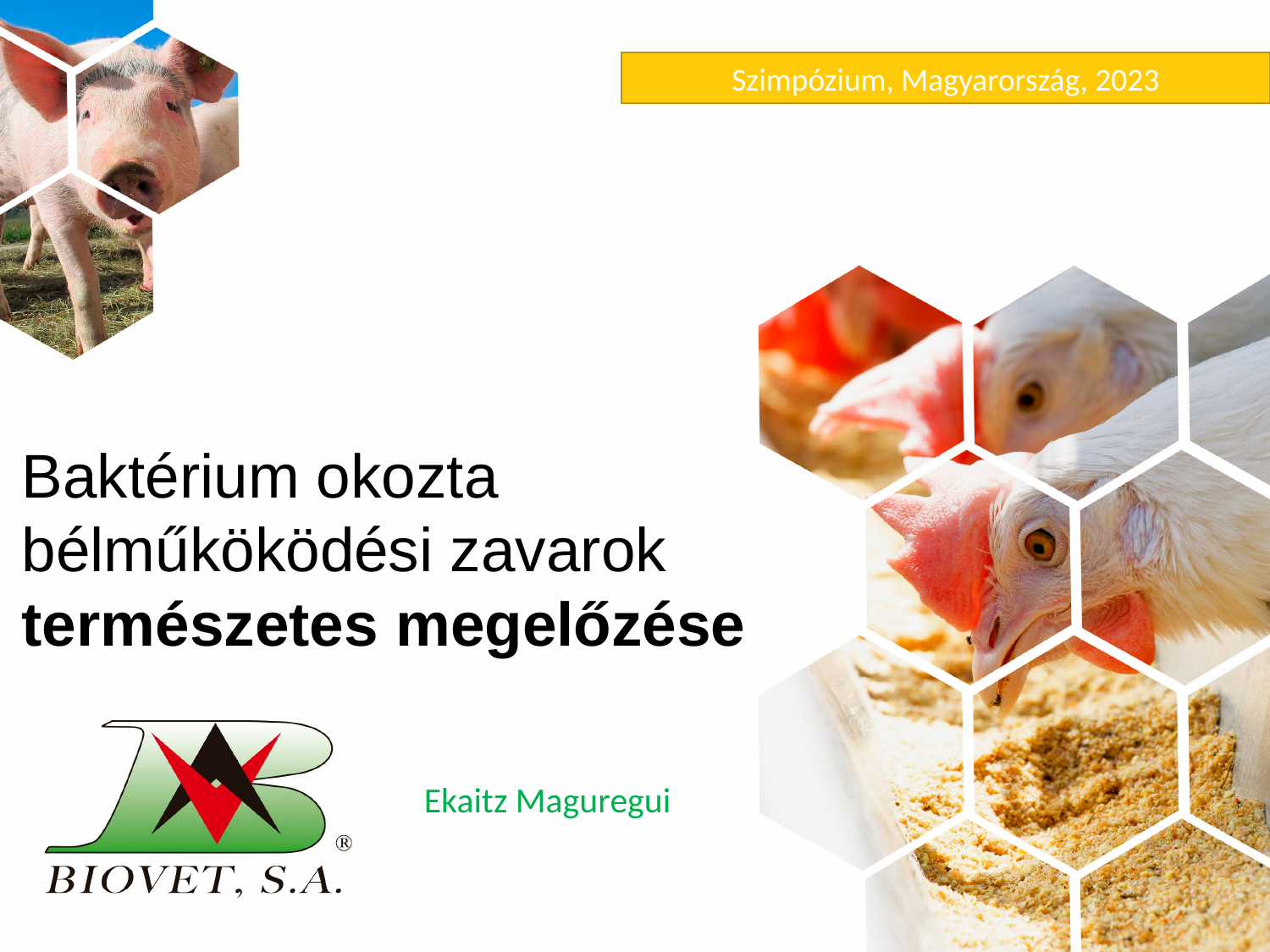

Baktérium okozta
bélműköködési zavarok természetes megelőzése
Ekaitz Maguregui